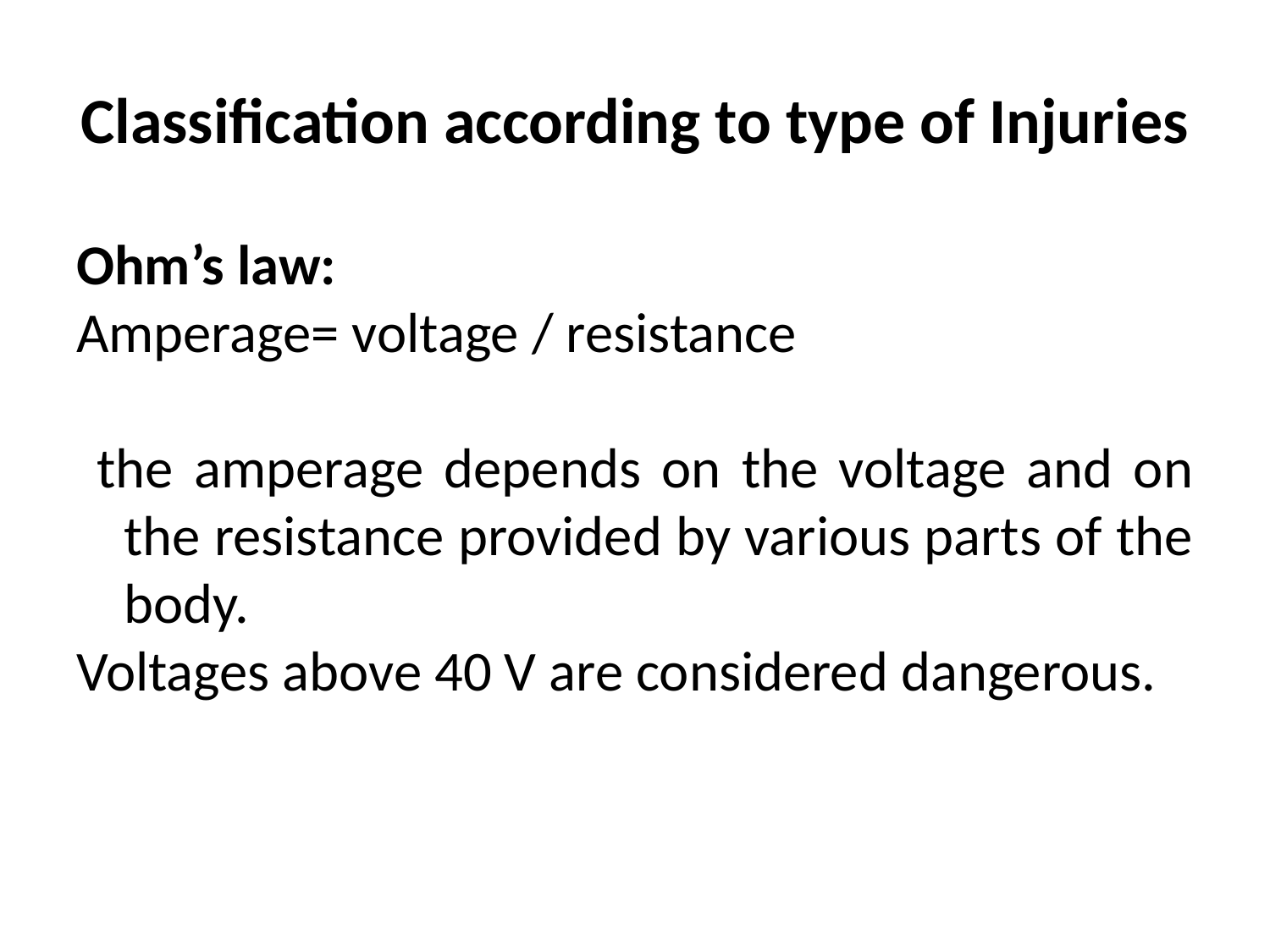

# Classification according to type of Injuries
Ohm’s law:
Amperage= voltage / resistance

 the amperage depends on the voltage and on the resistance provided by various parts of the body.
Voltages above 40 V are considered dangerous.